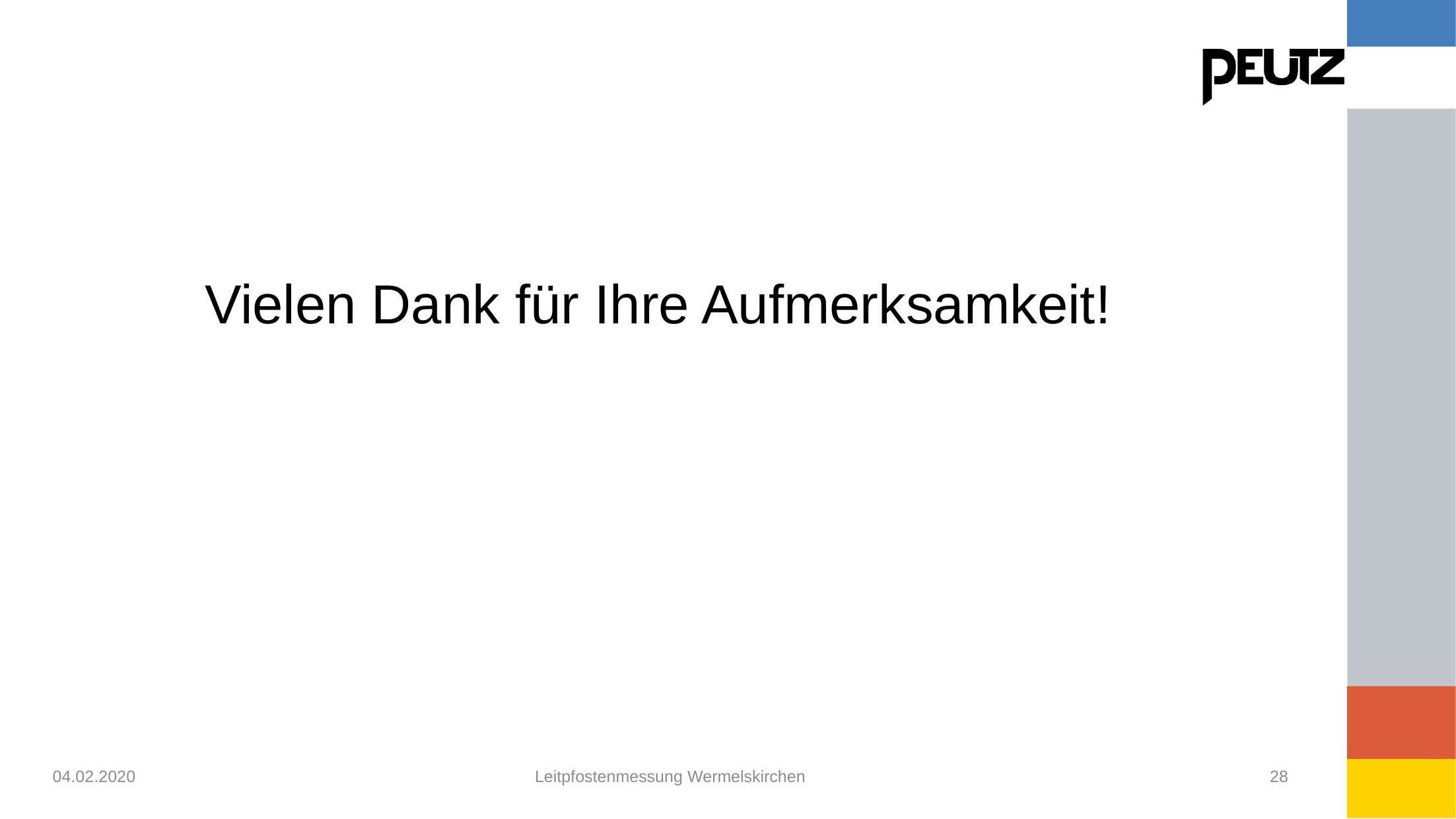

Vielen Dank für Ihre Aufmerksamkeit!

04.02.2020
Leitpfostenmessung Wermelskirchen
28